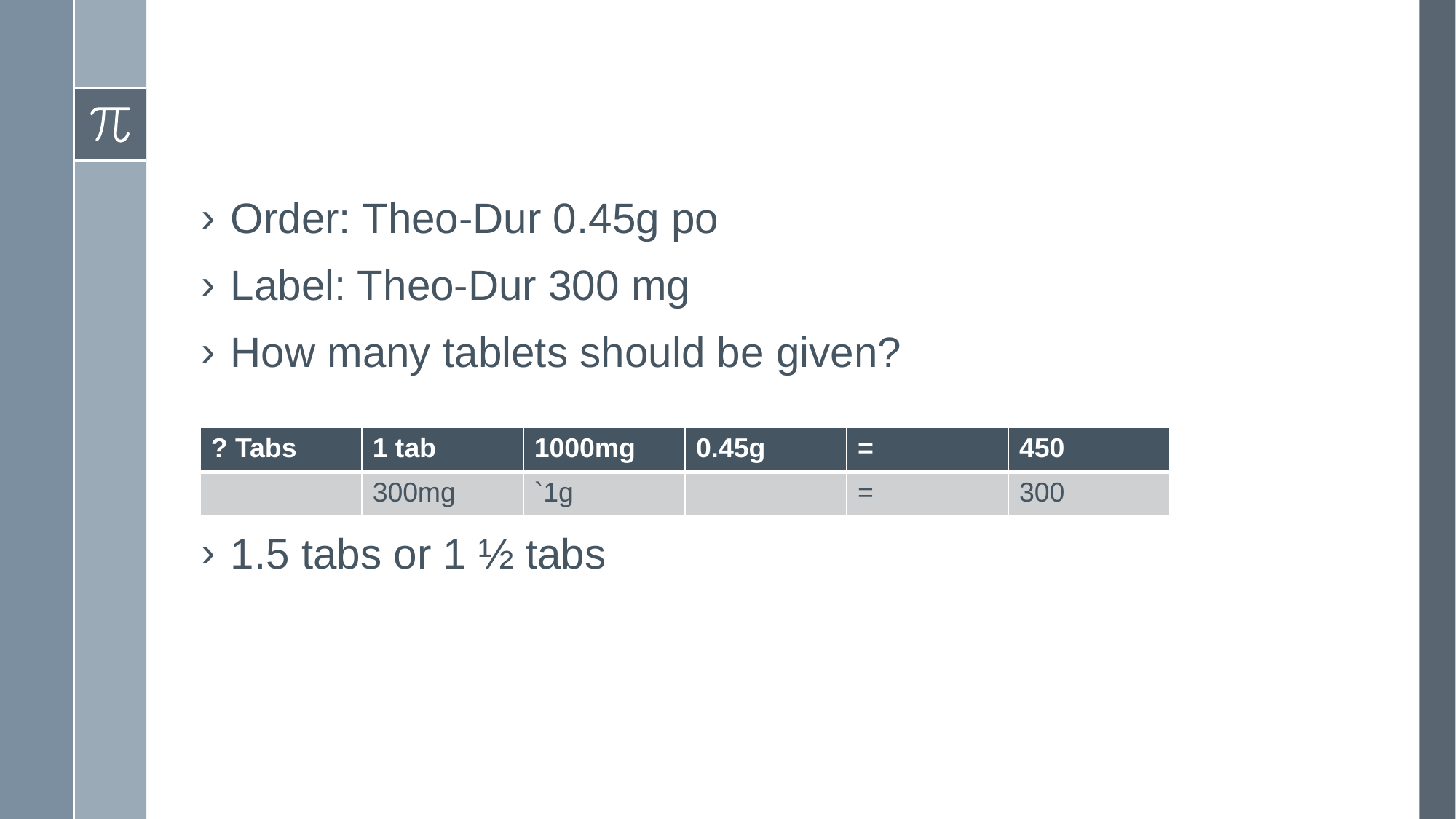

Order: Theo-Dur 0.45g po
Label: Theo-Dur 300 mg
How many tablets should be given?

1.5 tabs or 1 ½ tabs

| ? Tabs | 1 tab | 1000mg | 0.45g | = | 450 |
| --- | --- | --- | --- | --- | --- |
|  | 300mg | `1g |  | = | 300 |